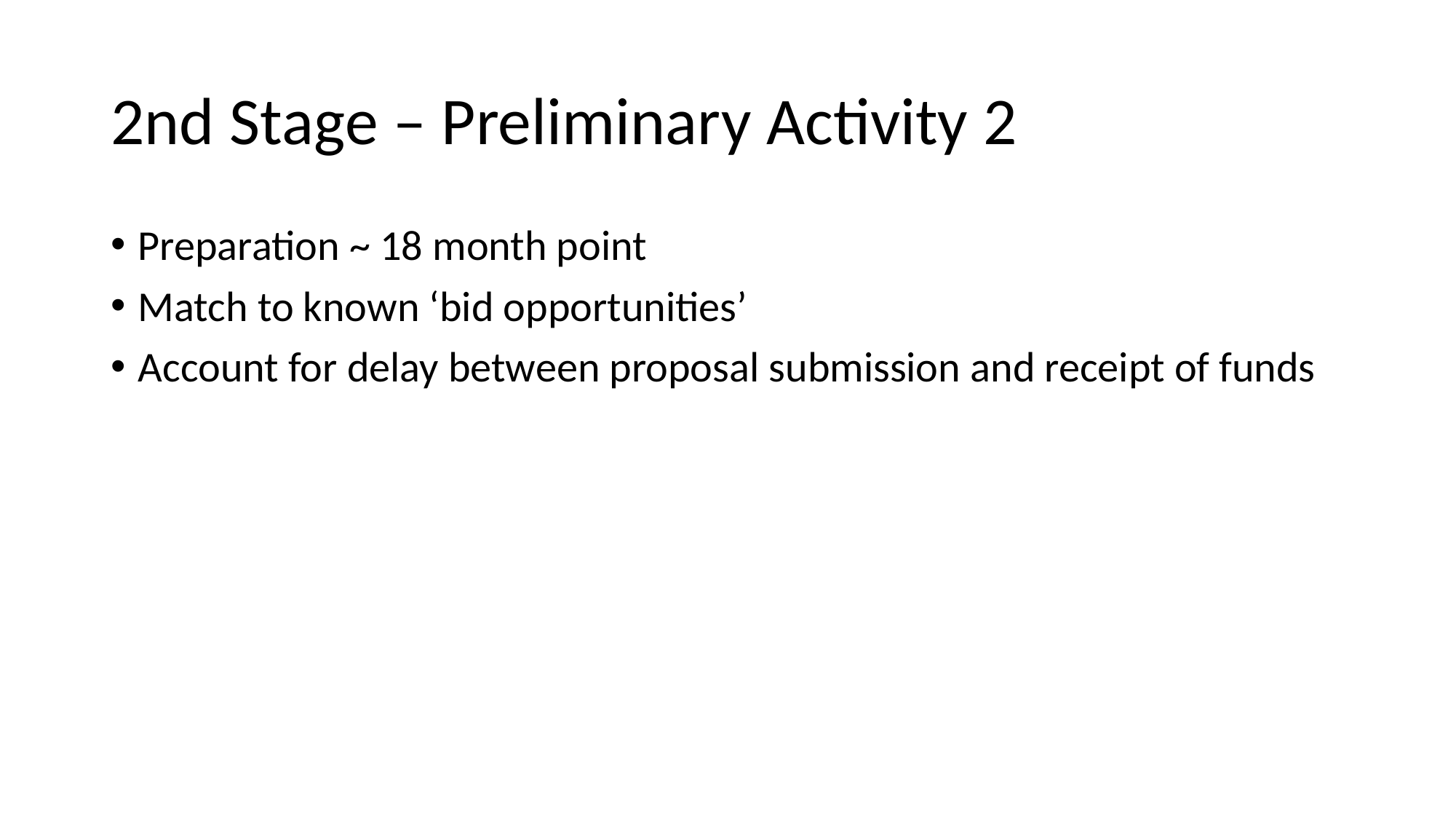

# 2nd Stage – Preliminary Activity 2
Preparation ~ 18 month point
Match to known ‘bid opportunities’
Account for delay between proposal submission and receipt of funds